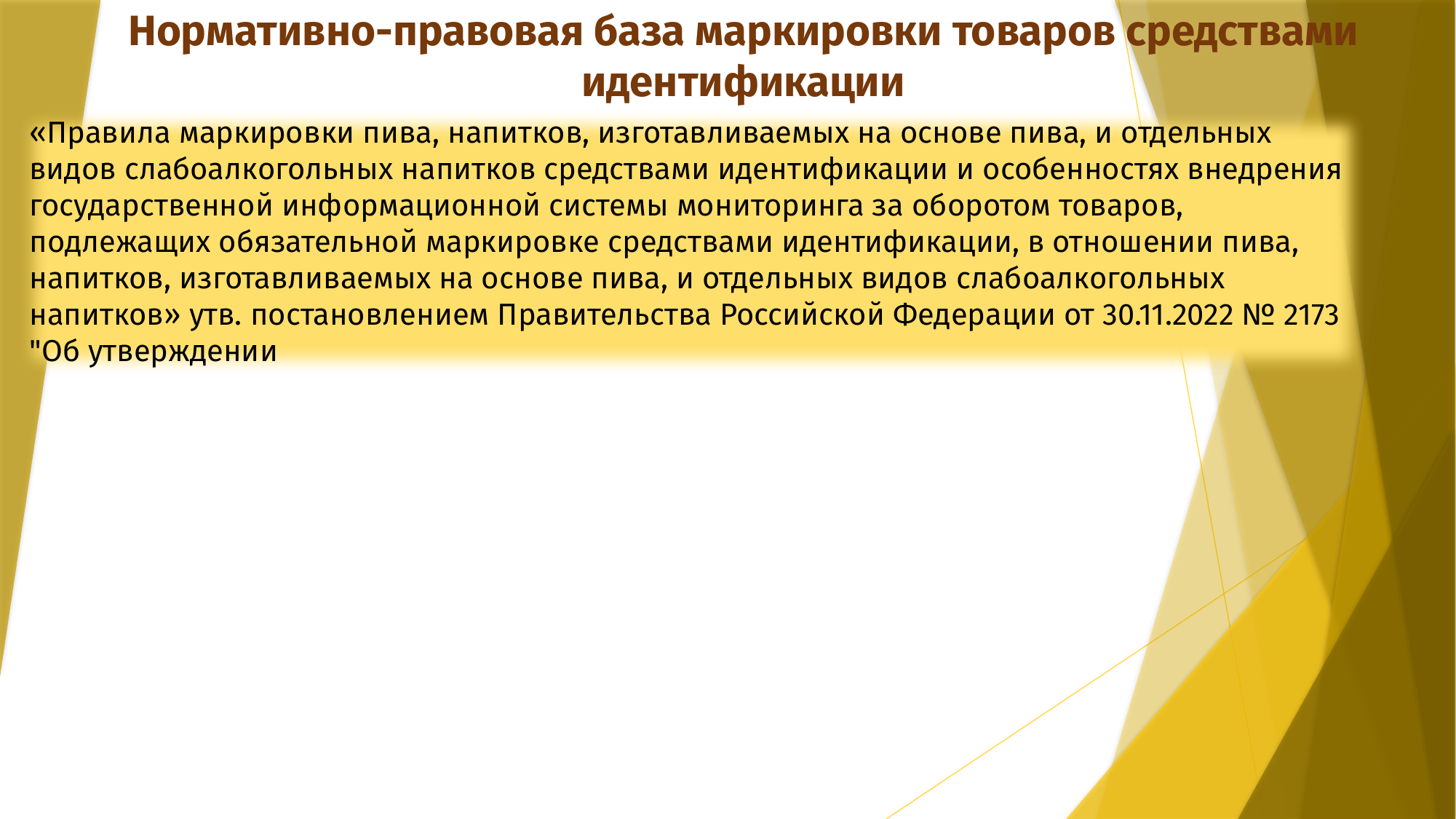

Нормативно-правовая база маркировки товаров средствами идентификации
«Правила маркировки пива, напитков, изготавливаемых на основе пива, и отдельных видов слабоалкогольных напитков средствами идентификации и особенностях внедрения государственной информационной системы мониторинга за оборотом товаров, подлежащих обязательной маркировке средствами идентификации, в отношении пива, напитков, изготавливаемых на основе пива, и отдельных видов слабоалкогольных напитков» утв. постановлением Правительства Российской Федерации от 30.11.2022 № 2173 "Об утверждении